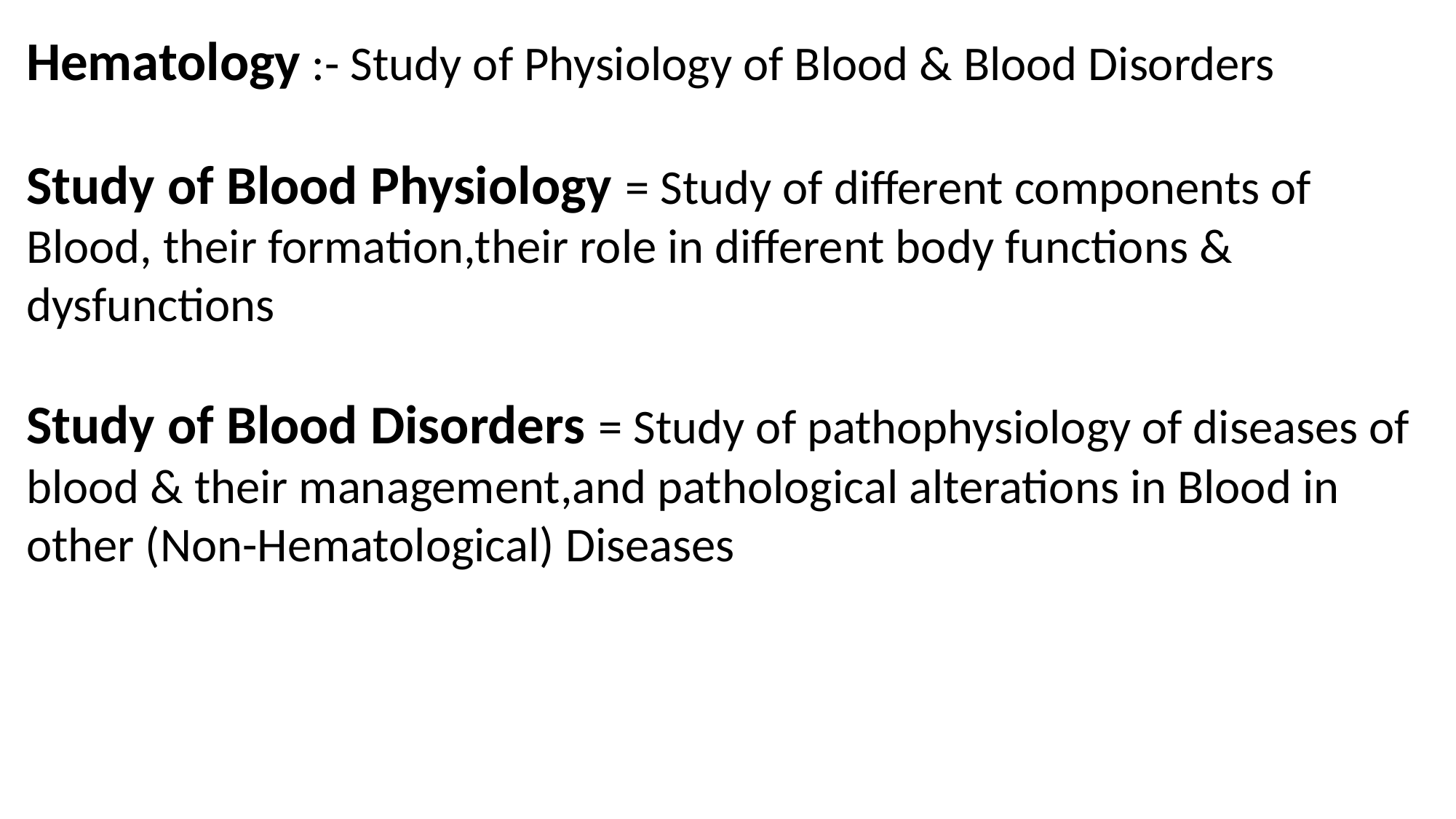

Hematology :- Study of Physiology of Blood & Blood Disorders

Study of Blood Physiology = Study of different components of Blood, their formation,their role in different body functions & dysfunctions

Study of Blood Disorders = Study of pathophysiology of diseases of blood & their management,and pathological alterations in Blood in other (Non-Hematological) Diseases